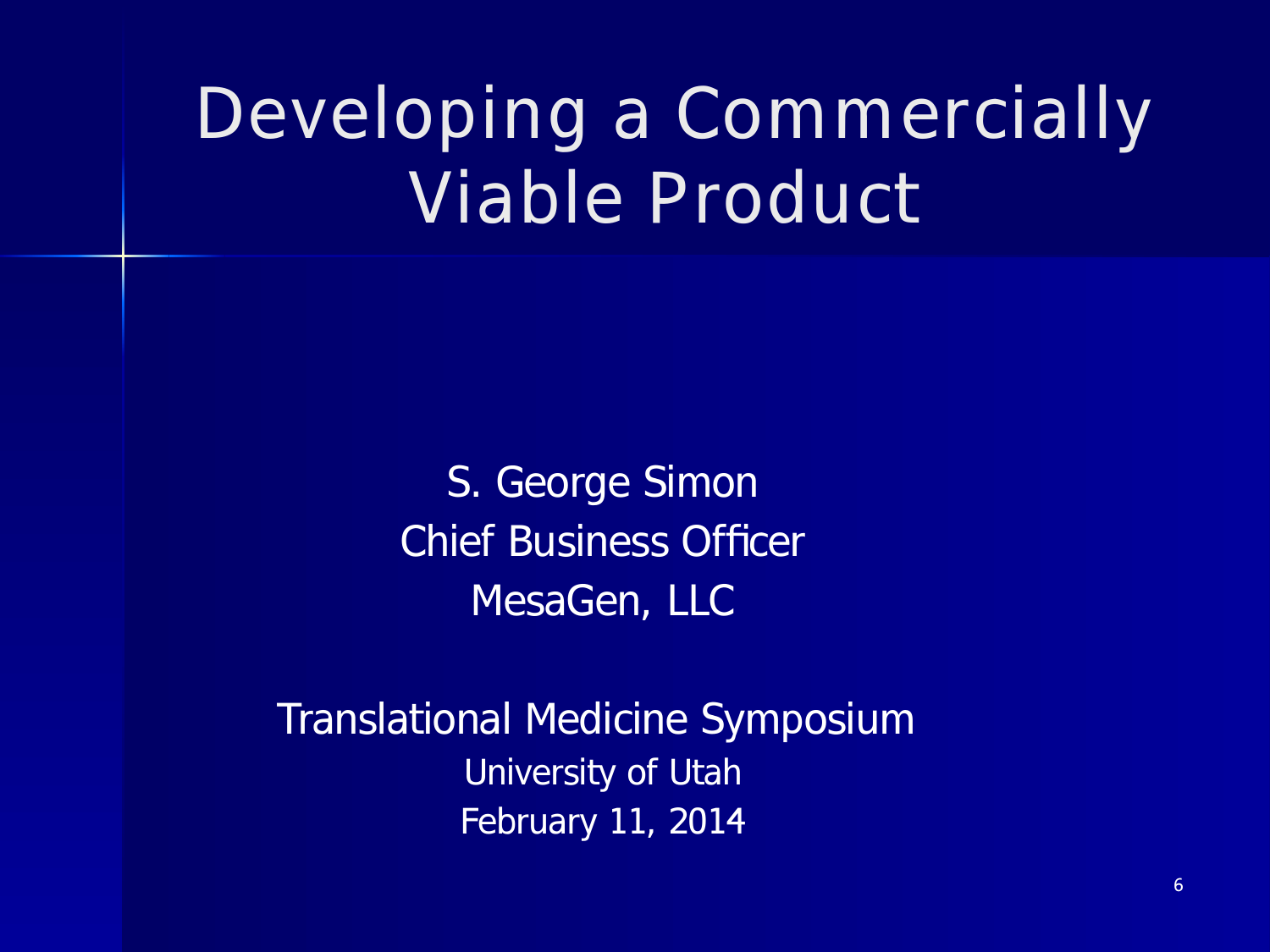

# Developing a Commercially Viable Product

S. George Simon
Chief Business Officer
MesaGen, LLC

Translational Medicine Symposium
University of Utah
February 11, 2014

6